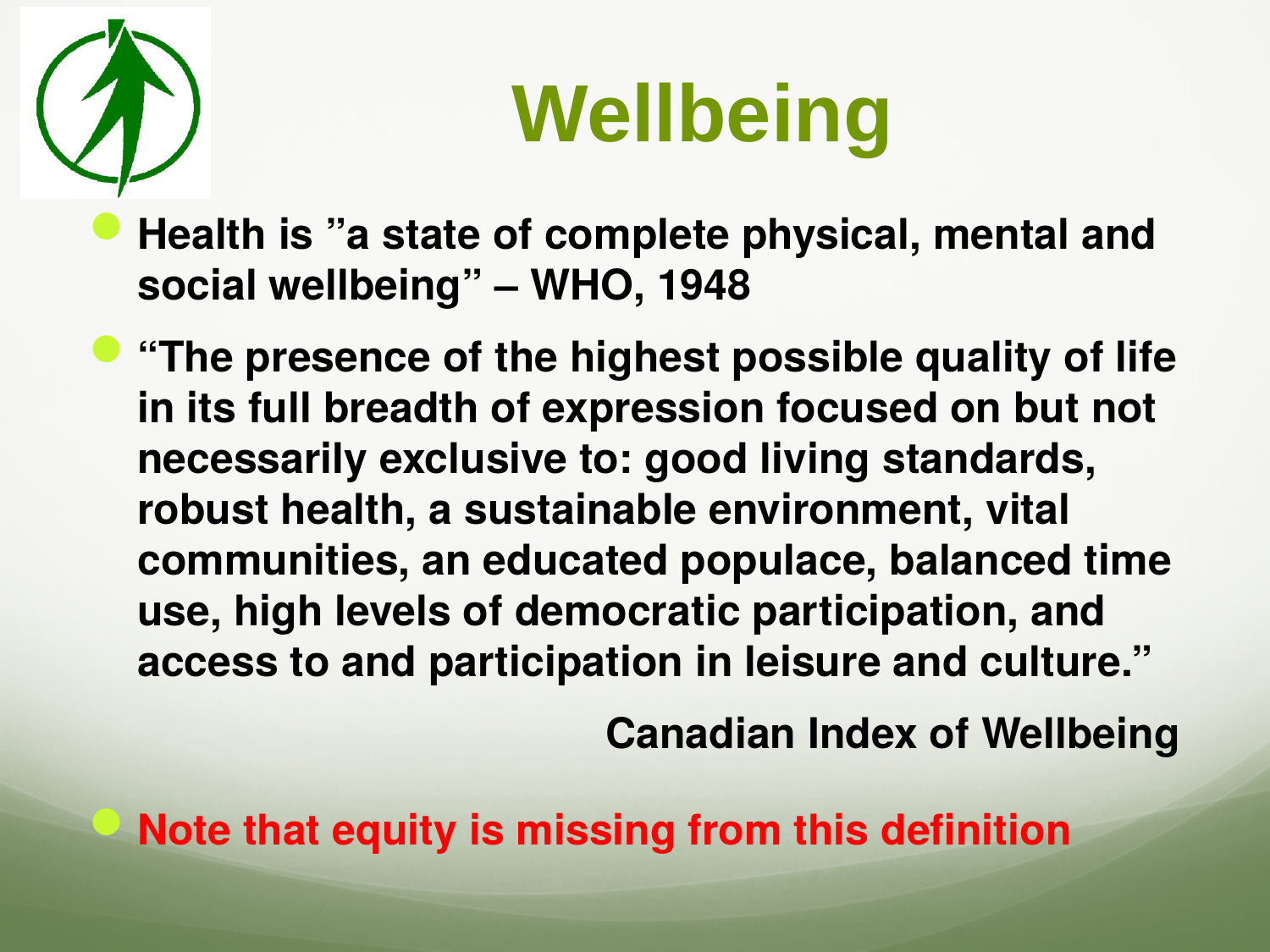

# Wellbeing
Health is ”a state of complete physical, mental and social wellbeing” – WHO, 1948
“The presence of the highest possible quality of life in its full breadth of expression focused on but not necessarily exclusive to: good living standards, robust health, a sustainable environment, vital communities, an educated populace, balanced time use, high levels of democratic participation, and access to and participation in leisure and culture.”
Canadian Index of Wellbeing
Note that equity is missing from this definition